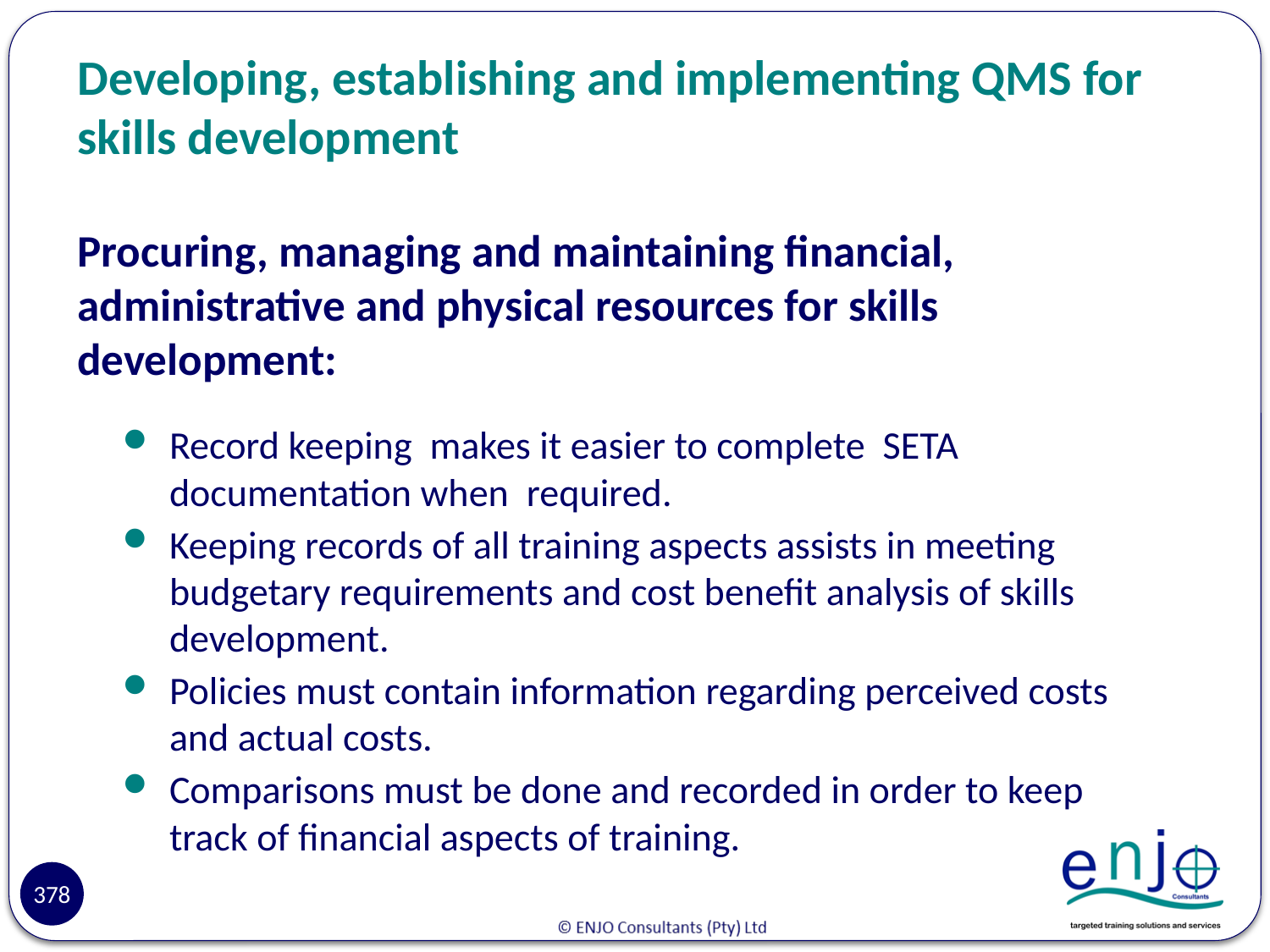

# Developing, establishing and implementing QMS for skills development
Procuring, managing and maintaining financial, administrative and physical resources for skills development:

Record keeping  makes it easier to complete  SETA documentation when  required.
Keeping records of all training aspects assists in meeting budgetary requirements and cost benefit analysis of skills development.
Policies must contain information regarding perceived costs and actual costs.
Comparisons must be done and recorded in order to keep track of financial aspects of training.
Reasons
378